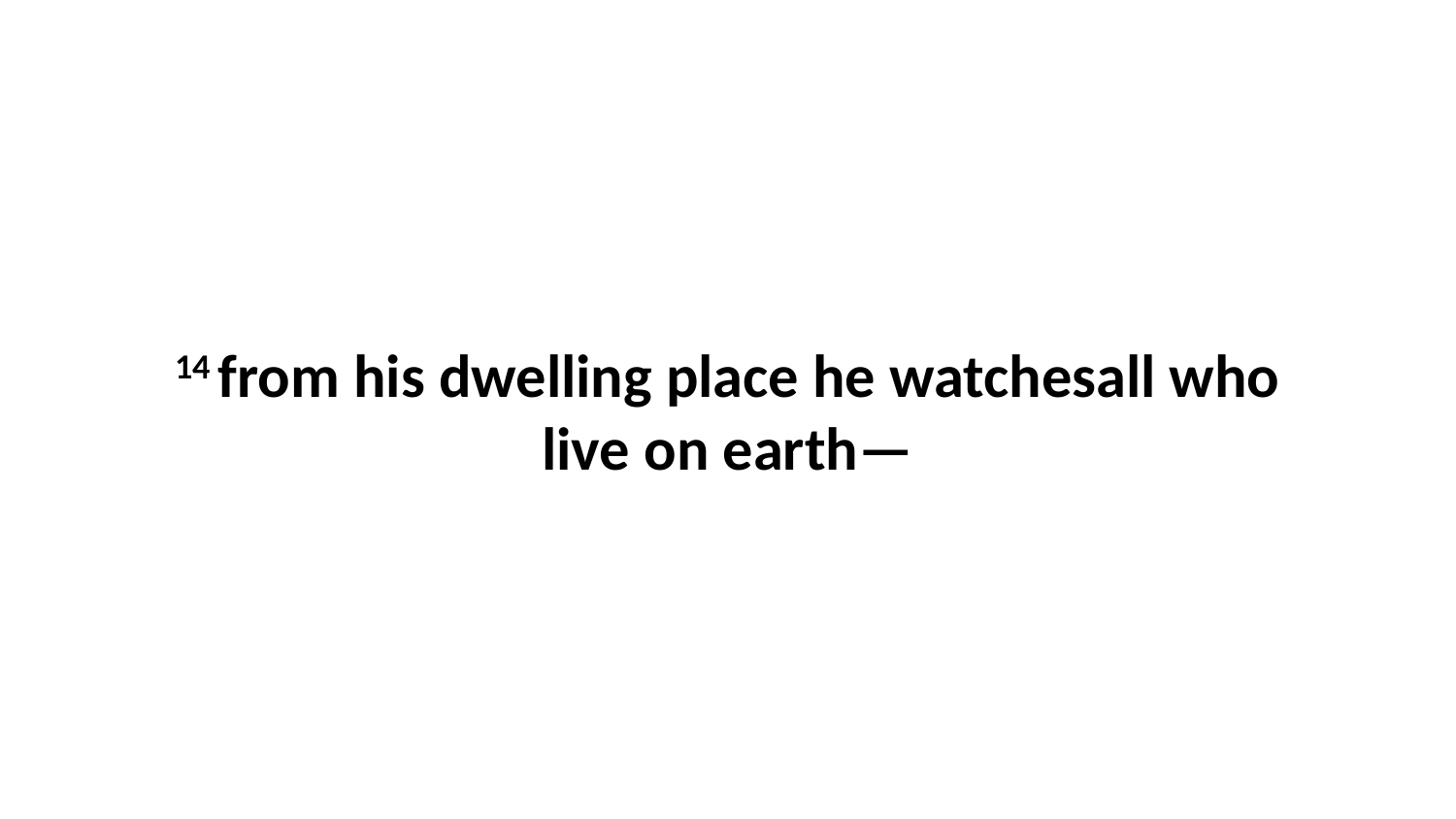

14 from his dwelling place he watchesall who live on earth—